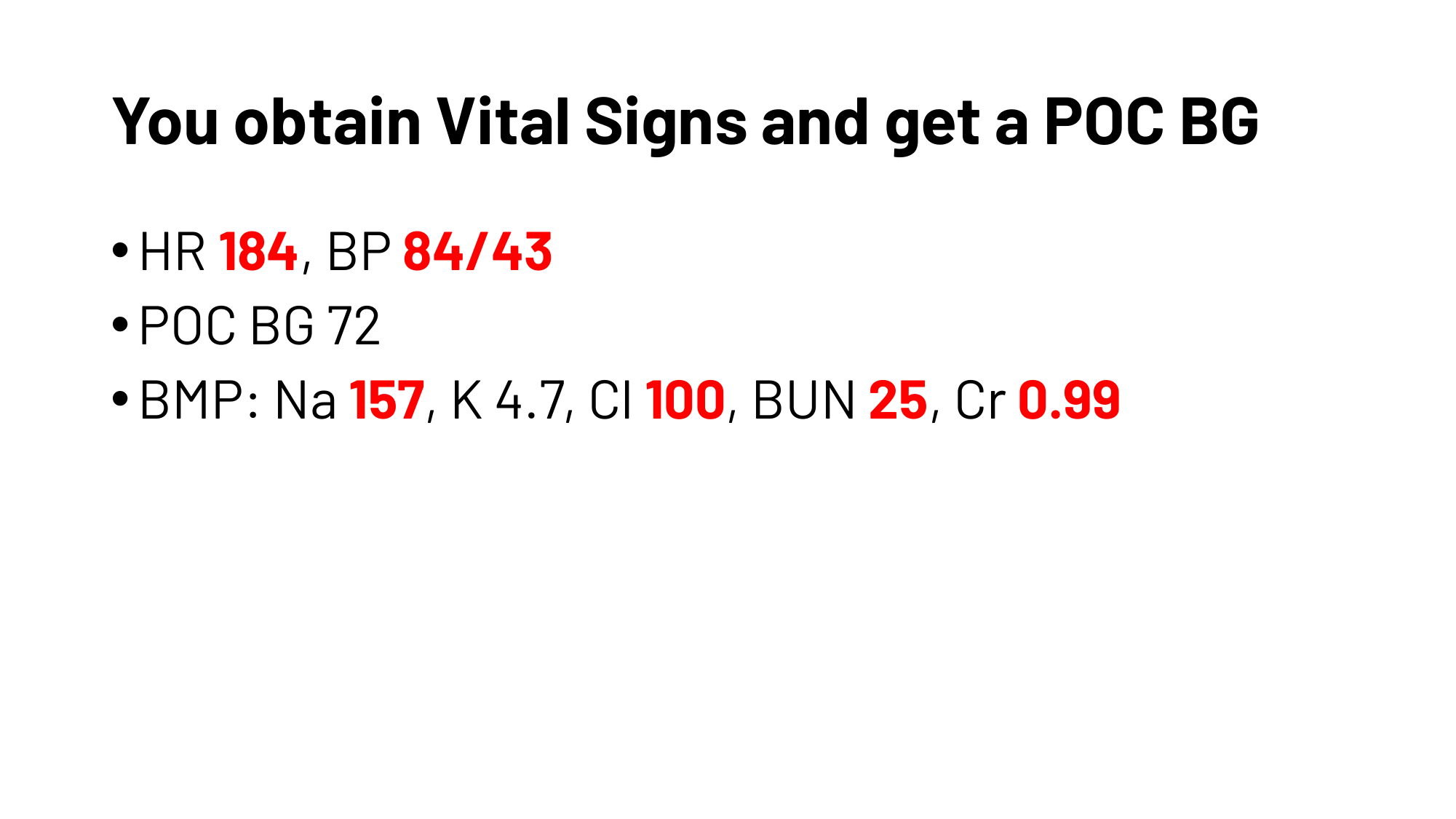

# You obtain Vital Signs and get a POC BG
HR 184, BP 84/43
POC BG 72
BMP: Na 157, K 4.7, Cl 100, BUN 25, Cr 0.99